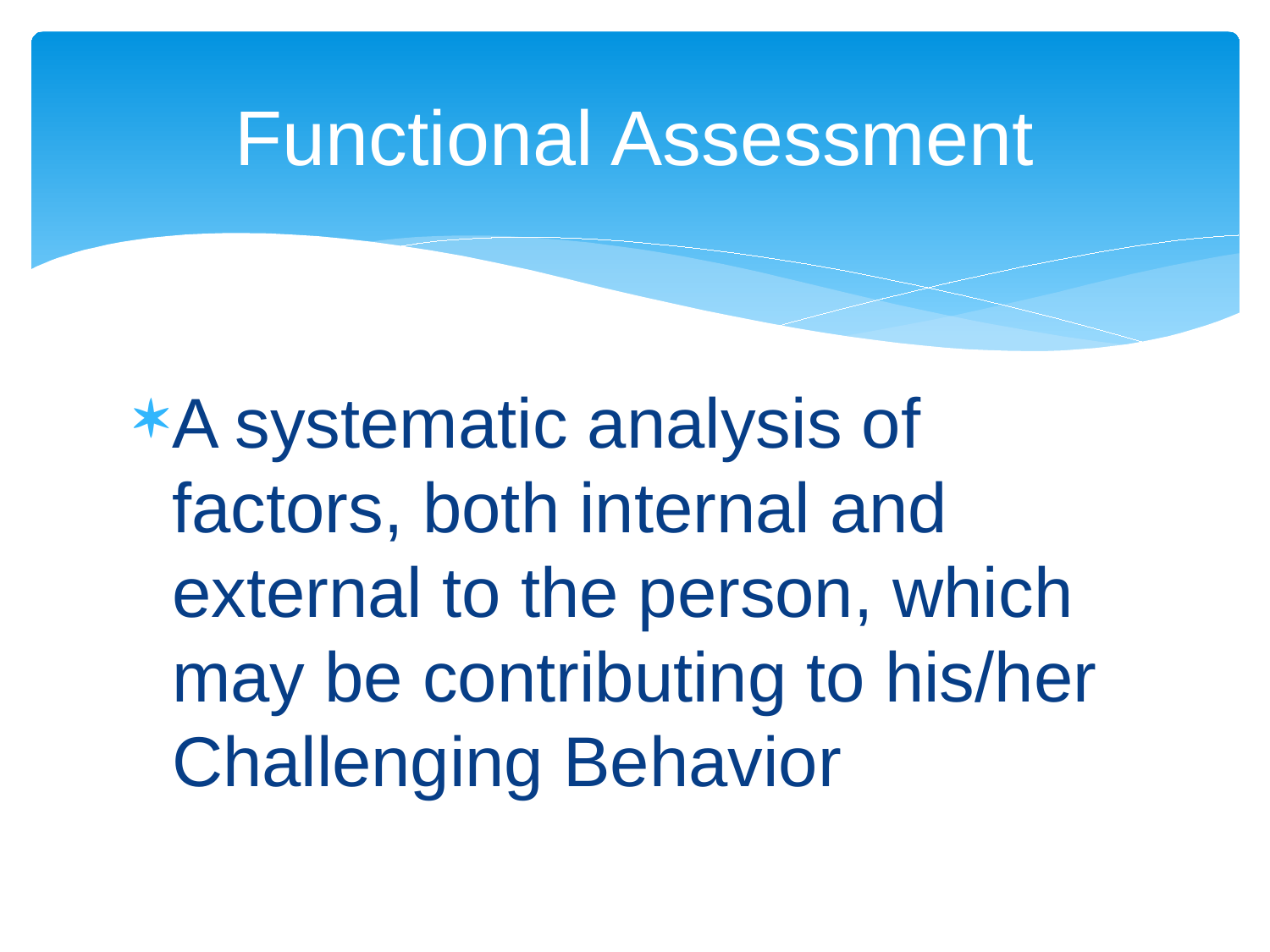

# Functional Assessment
A systematic analysis of factors, both internal and external to the person, which may be contributing to his/her Challenging Behavior